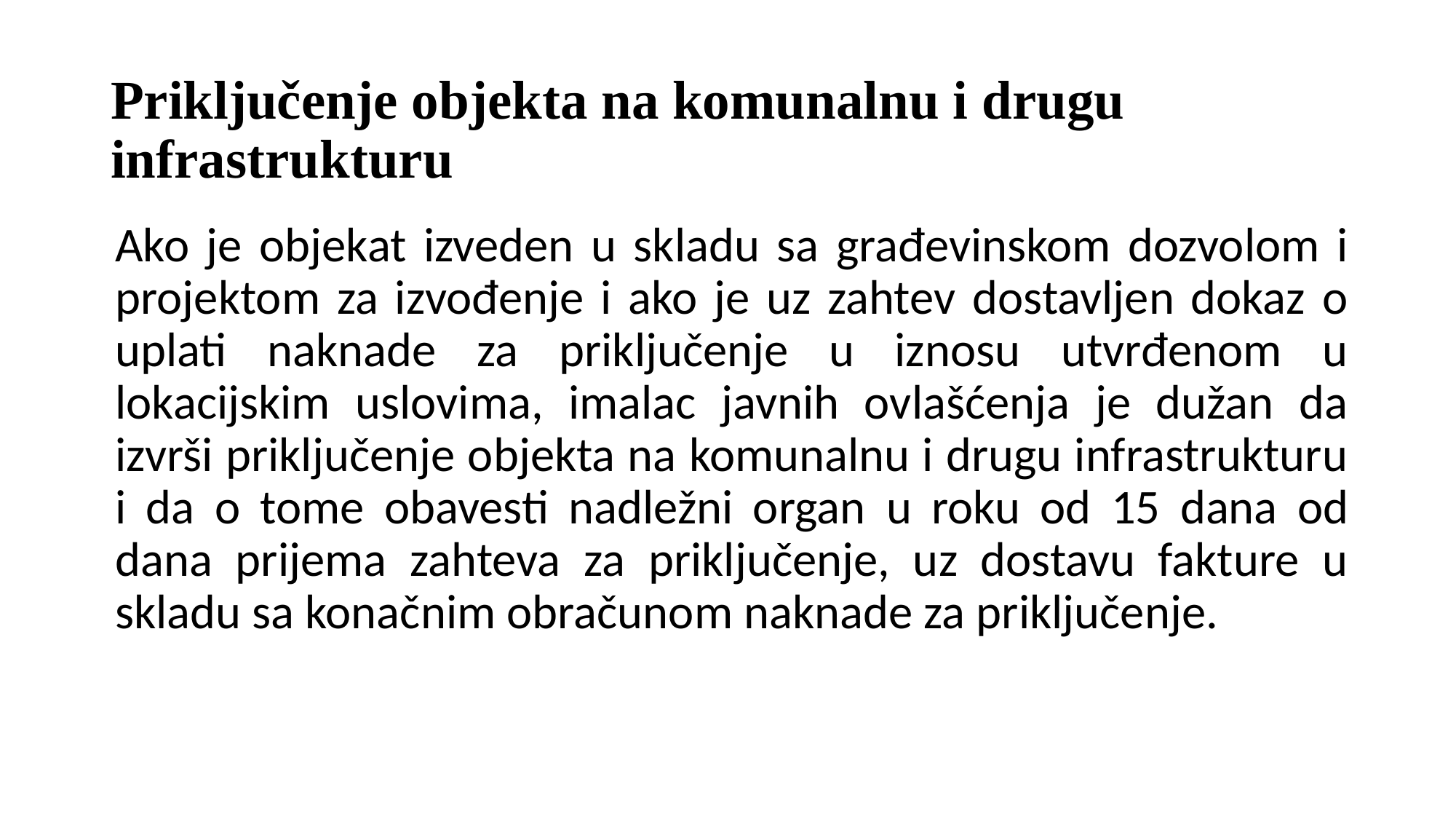

# Priključenje objekta na komunalnu i drugu infrastrukturu
Ako je objekat izveden u skladu sa građevinskom dozvolom i projektom za izvođenje i ako je uz zahtev dostavljen dokaz o uplati naknade za priključenje u iznosu utvrđenom u lokacijskim uslovima, imalac javnih ovlašćenja je dužan da izvrši priključenje objekta na komunalnu i drugu infrastrukturu i da o tome obavesti nadležni organ u roku od 15 dana od dana prijema zahteva za priključenje, uz dostavu fakture u skladu sa konačnim obračunom naknade za priključenje.